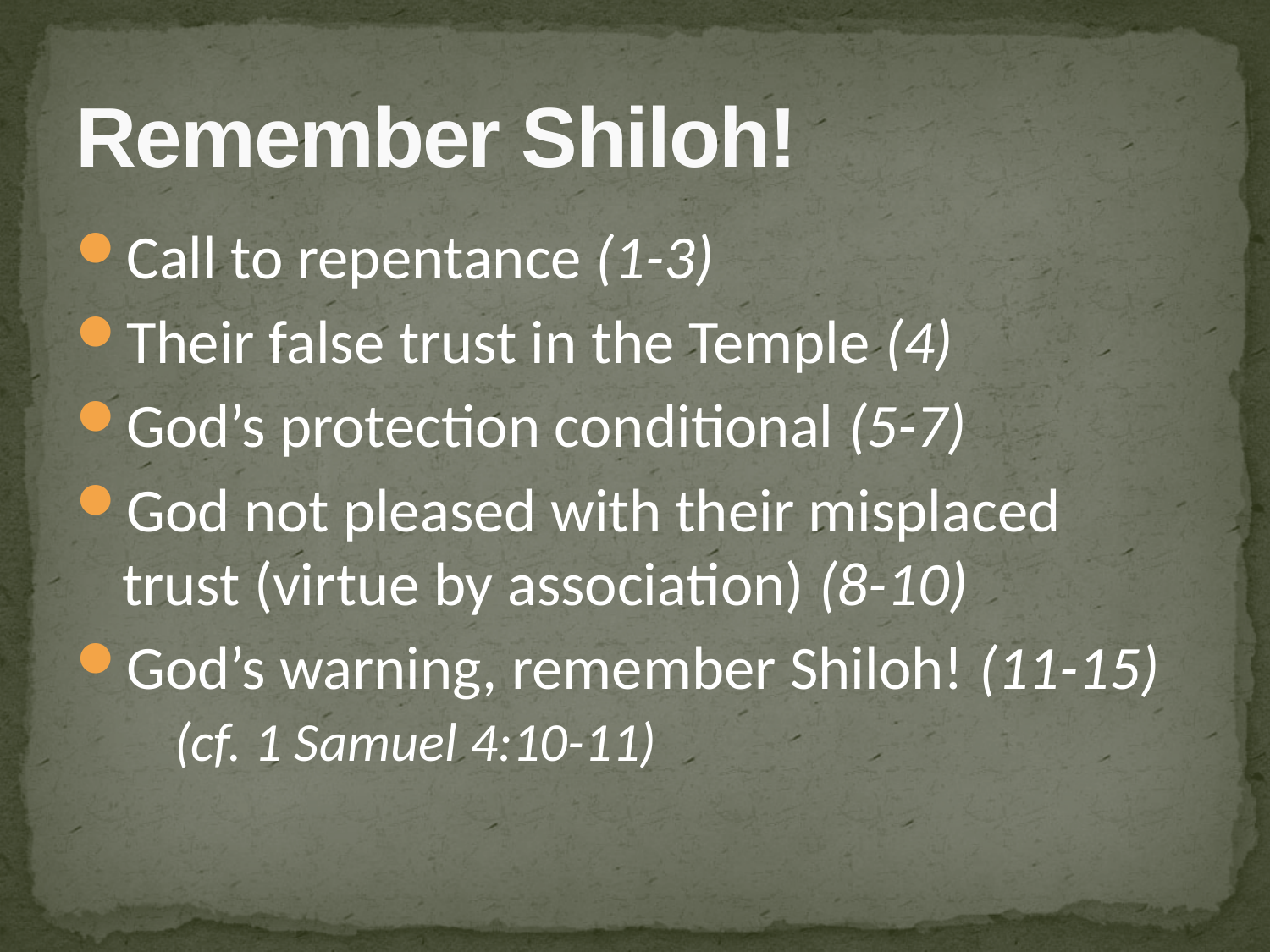

# Remember Shiloh!
Call to repentance (1-3)
Their false trust in the Temple (4)
God’s protection conditional (5-7)
God not pleased with their misplaced trust (virtue by association) (8-10)
God’s warning, remember Shiloh! (11-15)
(cf. 1 Samuel 4:10-11)